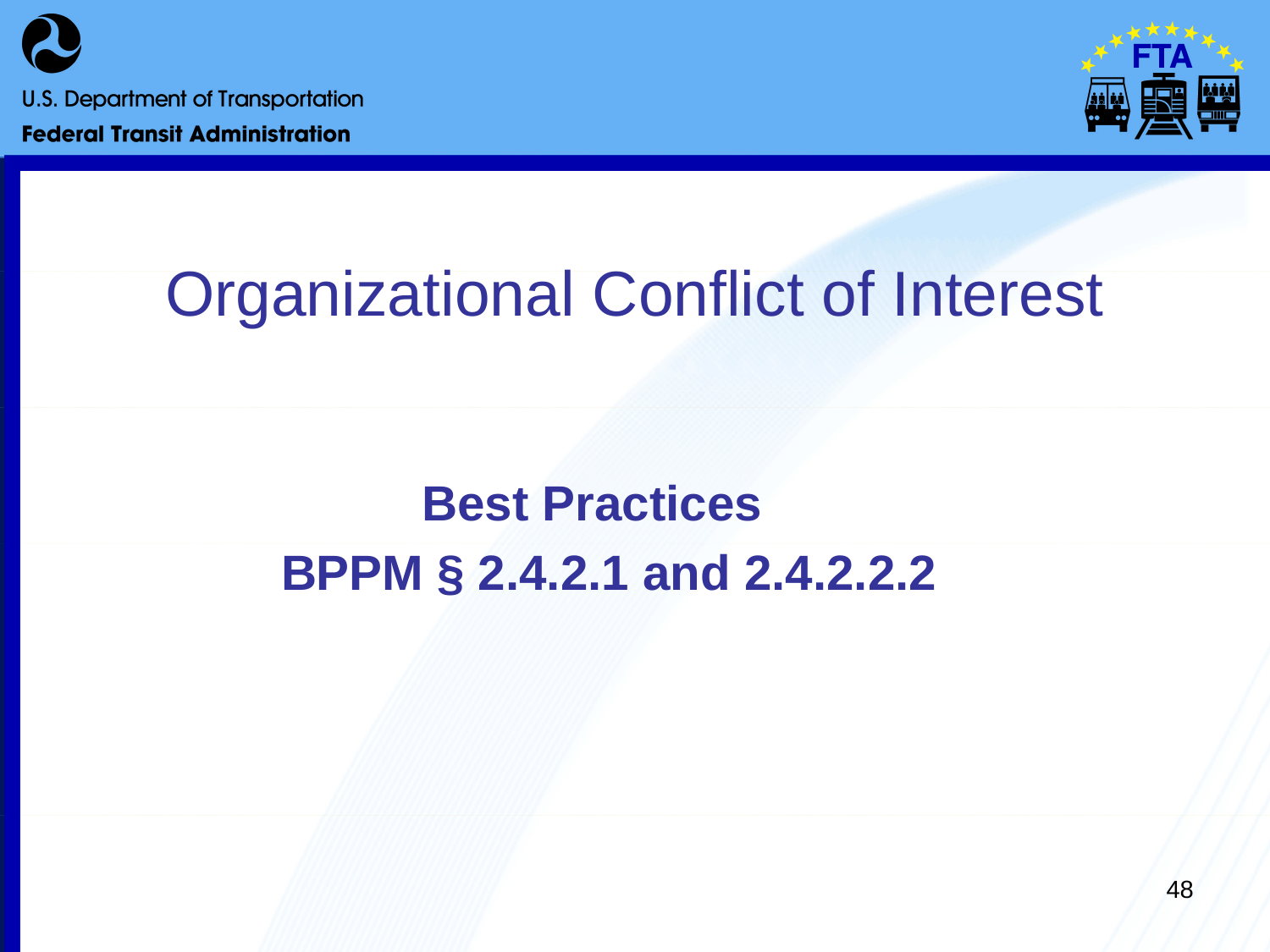

# Organizational Conflict of Interest
Best Practices
	BPPM § 2.4.2.1 and 2.4.2.2.2
48